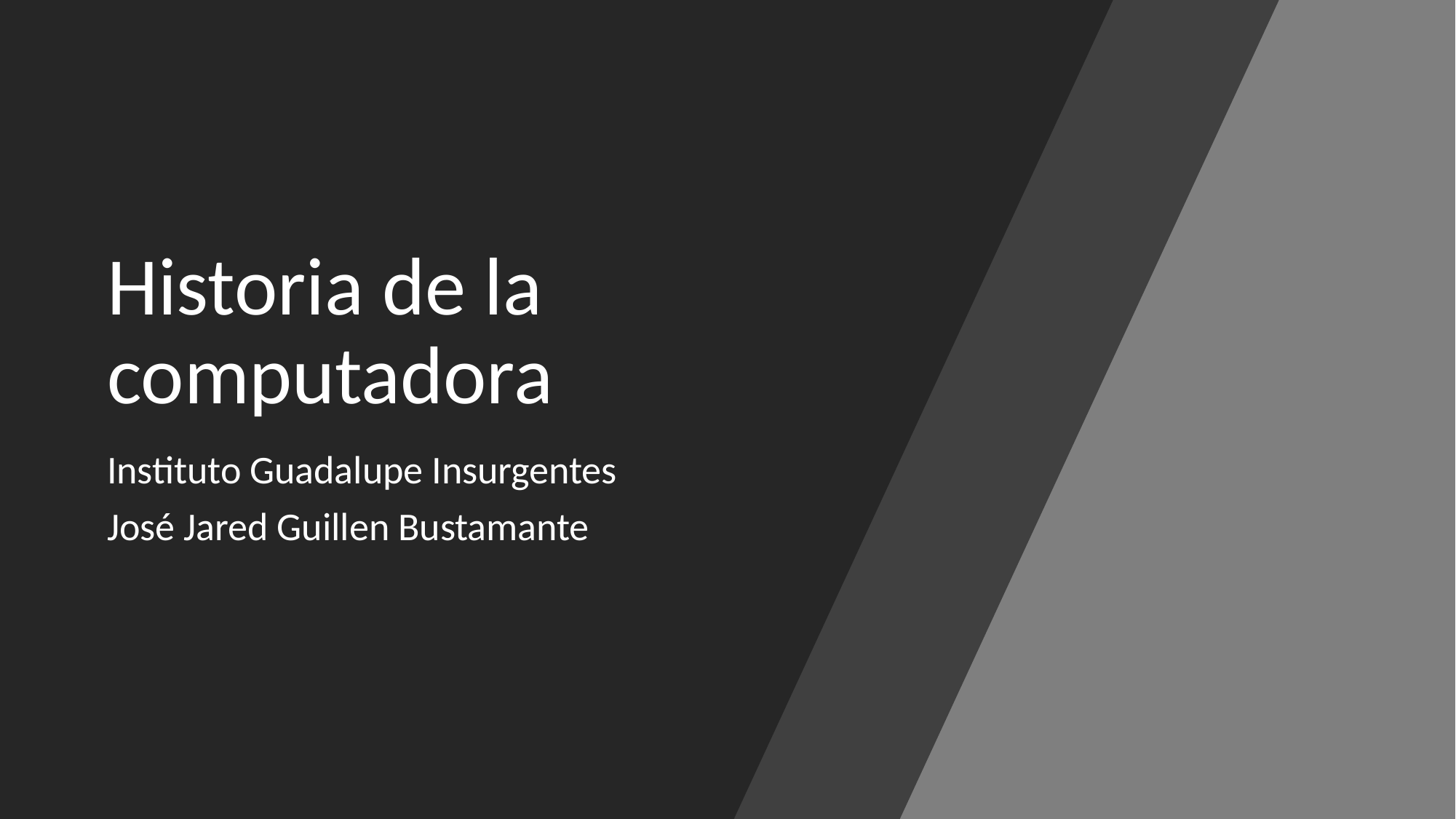

# Historia de la computadora
Instituto Guadalupe Insurgentes
José Jared Guillen Bustamante